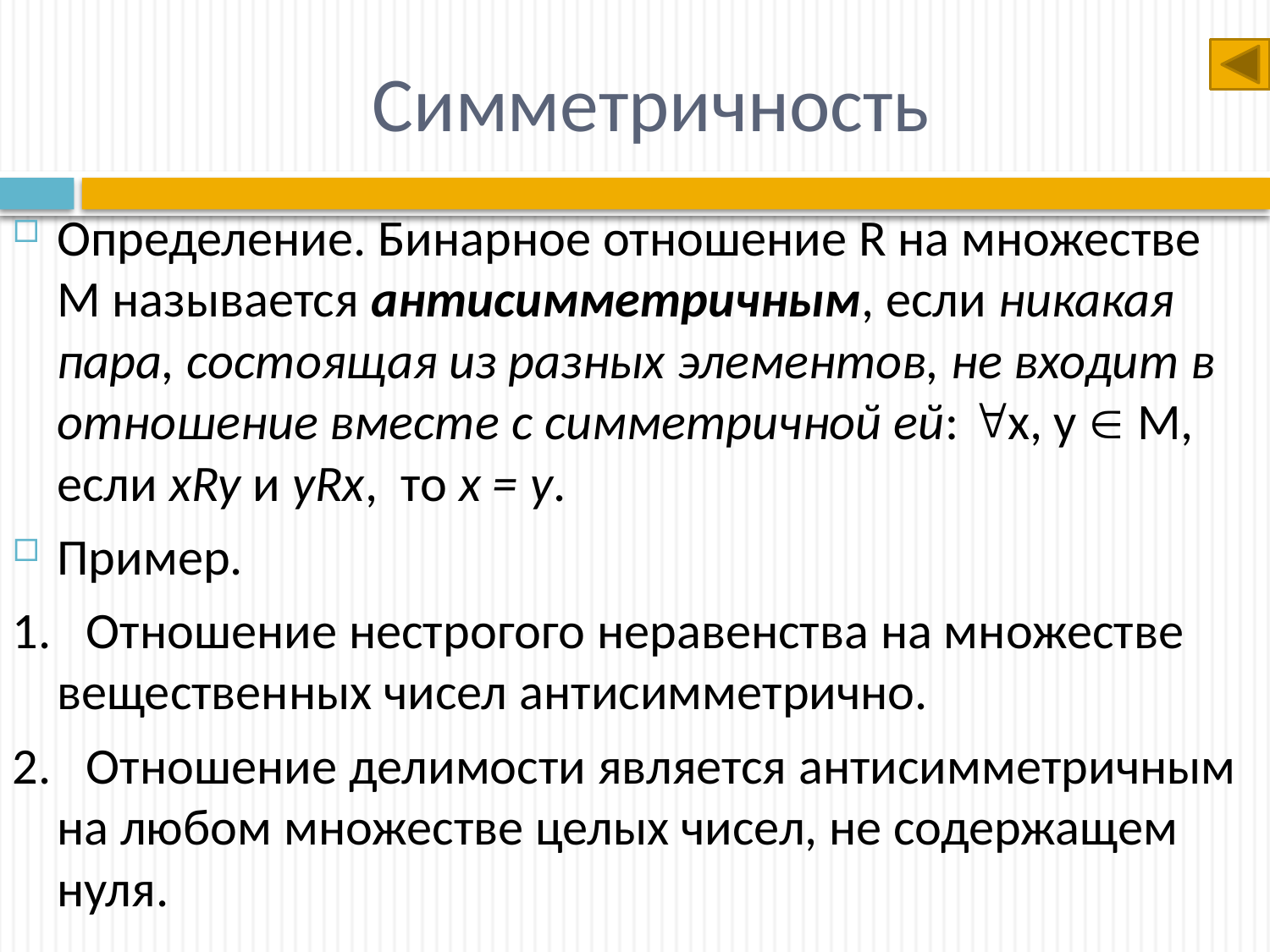

# Симметричность

Определение. Бинарное отношение R на множестве М называется антисимметричным, если никакая пара, состоящая из разных элементов, не входит в отношение вместе с симметричной ей: ∀х, у ∈ М, если xRy и yRx,  то х = у.
Пример.
1.   Отношение нестрогого неравенства на множестве вещественных чисел антисимметрично.
2.   Отношение делимости является антисимметричным на любом множестве целых чисел, не содержащем нуля.